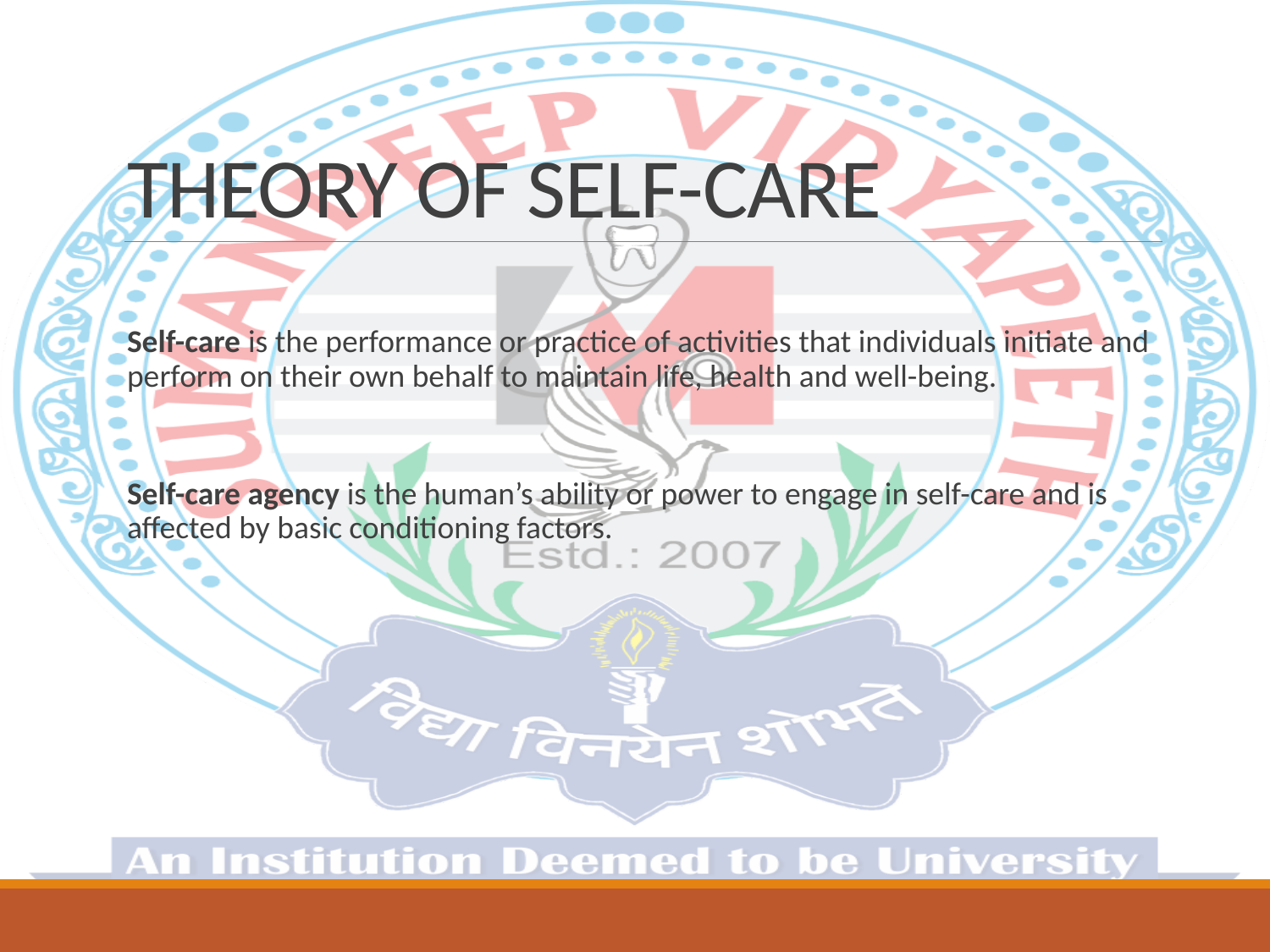

# THEORY OF SELF-CARE

Self-care is the performance or practice of activities that individuals initiate and perform on their own behalf to maintain life, health and well-being.

Self-care agency is the human’s ability or power to engage in self-care and is affected by basic conditioning factors.